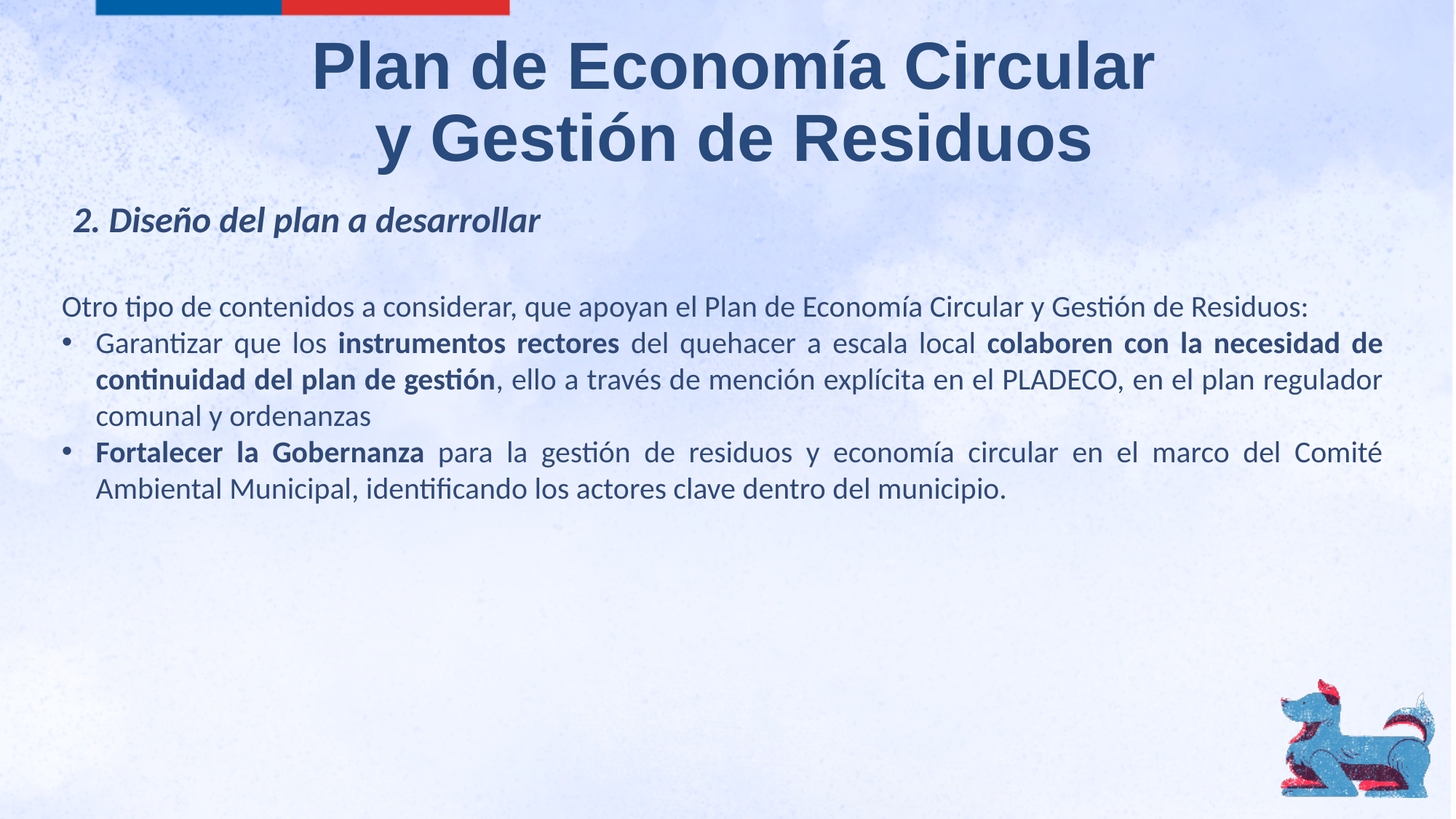

# Plan de Economía Circular y Gestión de Residuos
2. Diseño del plan a desarrollar
Otro tipo de contenidos a considerar, que apoyan el Plan de Economía Circular y Gestión de Residuos:
Garantizar que los instrumentos rectores del quehacer a escala local colaboren con la necesidad de continuidad del plan de gestión, ello a través de mención explícita en el PLADECO, en el plan regulador comunal y ordenanzas
Fortalecer la Gobernanza para la gestión de residuos y economía circular en el marco del Comité Ambiental Municipal, identificando los actores clave dentro del municipio.